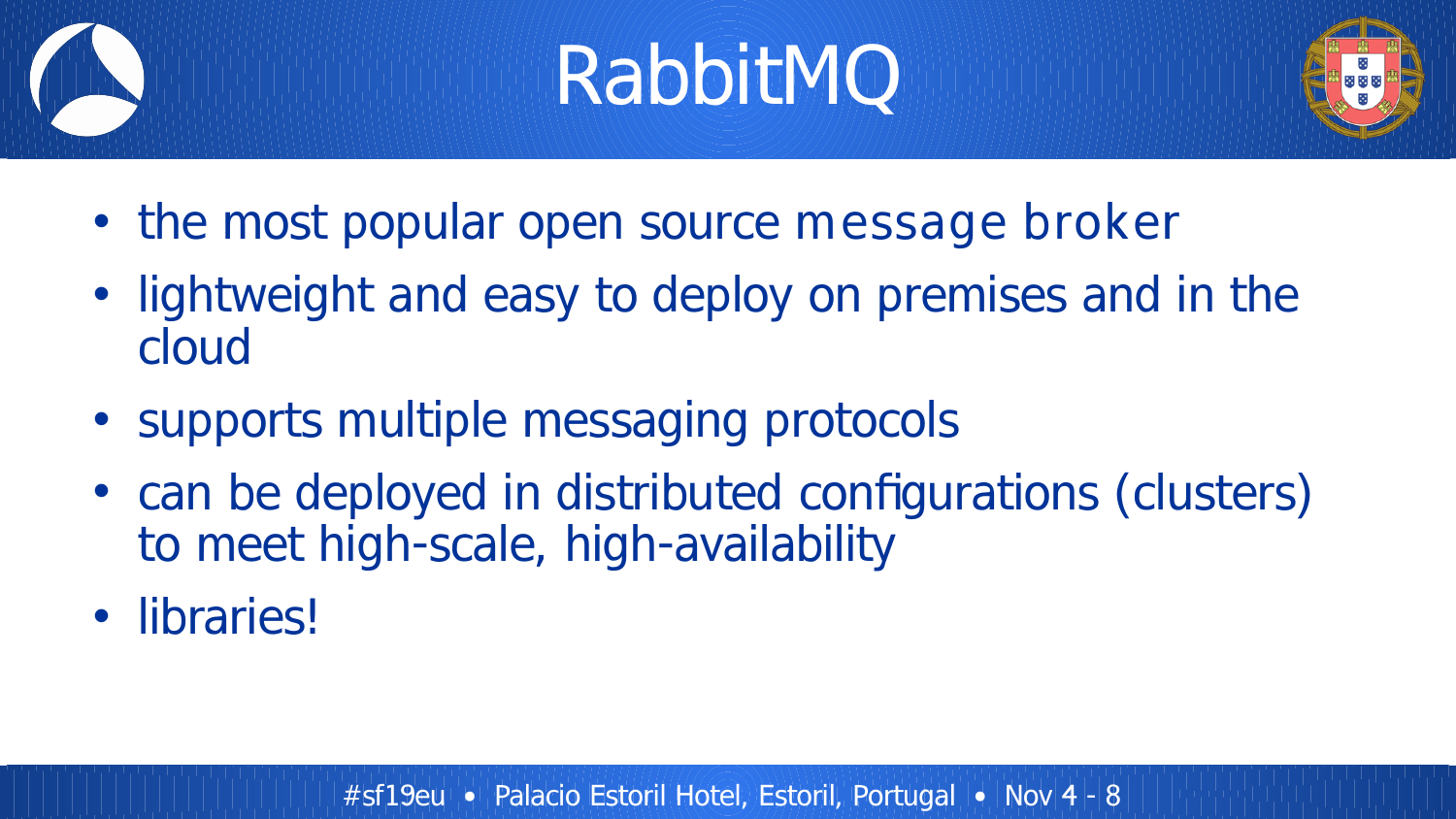

# RabbitMQ
the most popular open source message broker
lightweight and easy to deploy on premises and in the cloud
supports multiple messaging protocols
can be deployed in distributed configurations (clusters) to meet high-scale, high-availability
libraries!